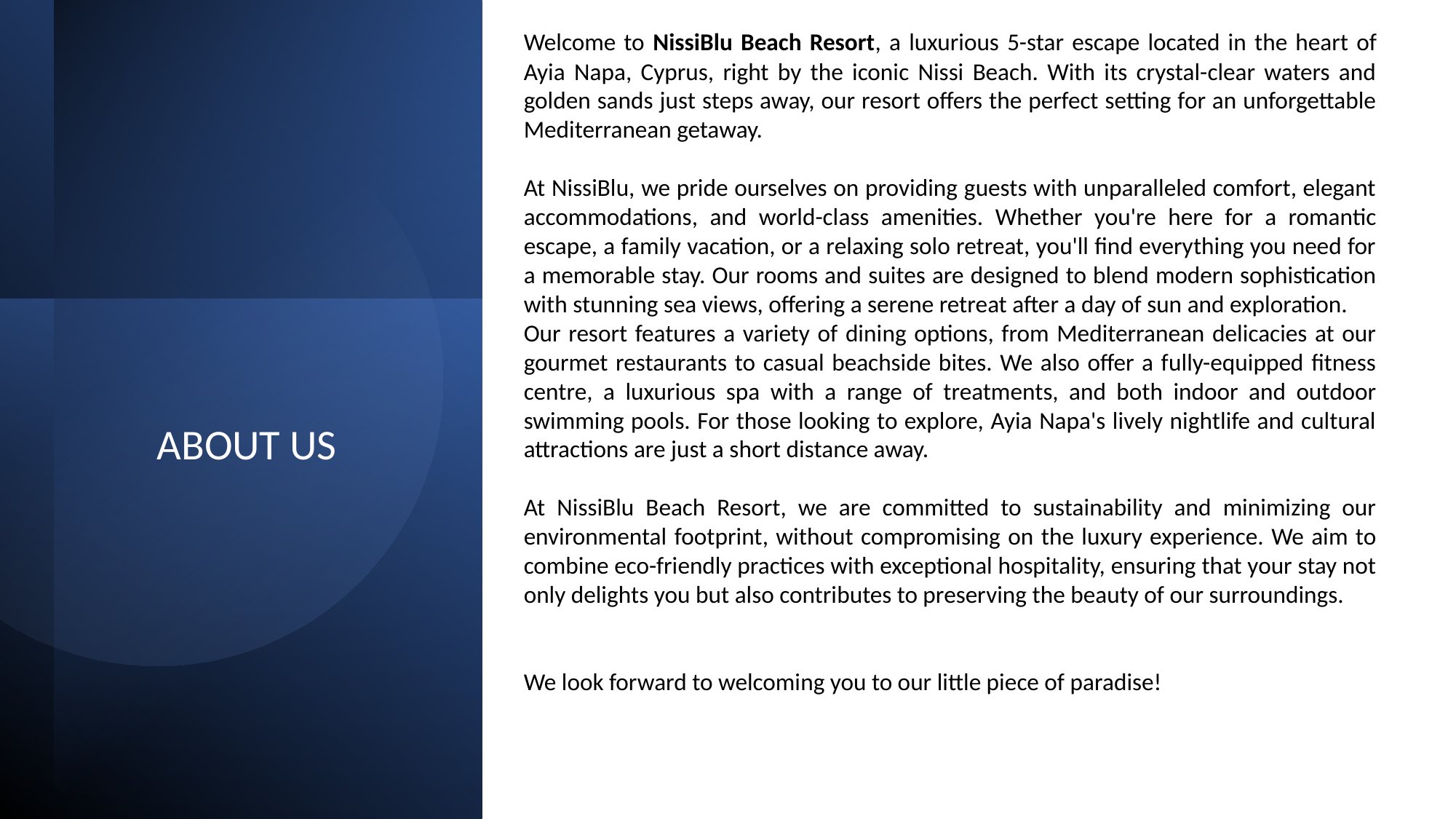

Welcome to NissiBlu Beach Resort, a luxurious 5-star escape located in the heart of Ayia Napa, Cyprus, right by the iconic Nissi Beach. With its crystal-clear waters and golden sands just steps away, our resort offers the perfect setting for an unforgettable Mediterranean getaway.

At NissiBlu, we pride ourselves on providing guests with unparalleled comfort, elegant accommodations, and world-class amenities. Whether you're here for a romantic escape, a family vacation, or a relaxing solo retreat, you'll find everything you need for a memorable stay. Our rooms and suites are designed to blend modern sophistication with stunning sea views, offering a serene retreat after a day of sun and exploration.
Our resort features a variety of dining options, from Mediterranean delicacies at our gourmet restaurants to casual beachside bites. We also offer a fully-equipped fitness centre, a luxurious spa with a range of treatments, and both indoor and outdoor swimming pools. For those looking to explore, Ayia Napa's lively nightlife and cultural attractions are just a short distance away.

At NissiBlu Beach Resort, we are committed to sustainability and minimizing our environmental footprint, without compromising on the luxury experience. We aim to combine eco-friendly practices with exceptional hospitality, ensuring that your stay not only delights you but also contributes to preserving the beauty of our surroundings.

We look forward to welcoming you to our little piece of paradise!

# ABOUT US